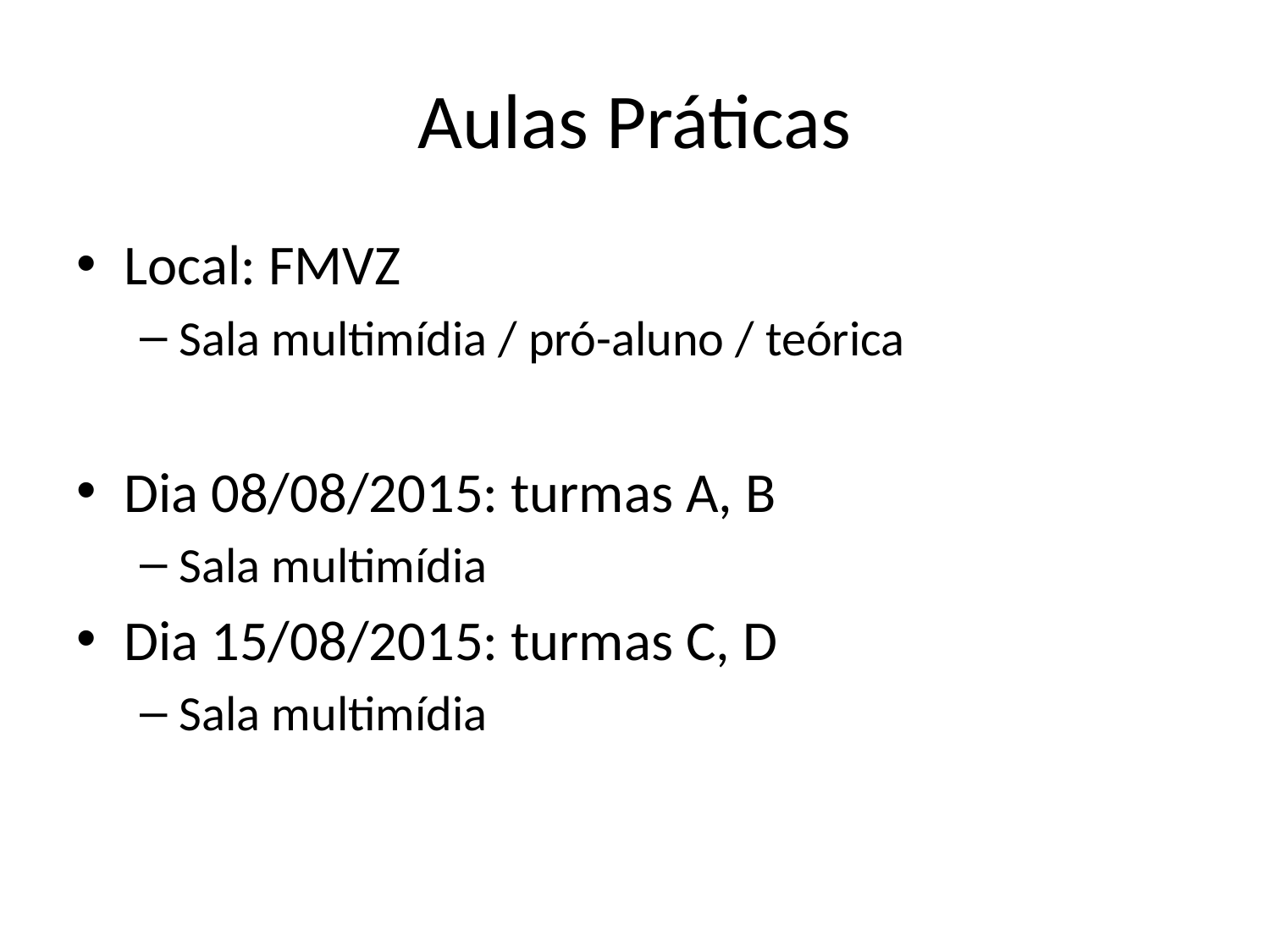

# Aulas Práticas
Local: FMVZ
Sala multimídia / pró-aluno / teórica

Dia 08/08/2015: turmas A, B
Sala multimídia
Dia 15/08/2015: turmas C, D
Sala multimídia